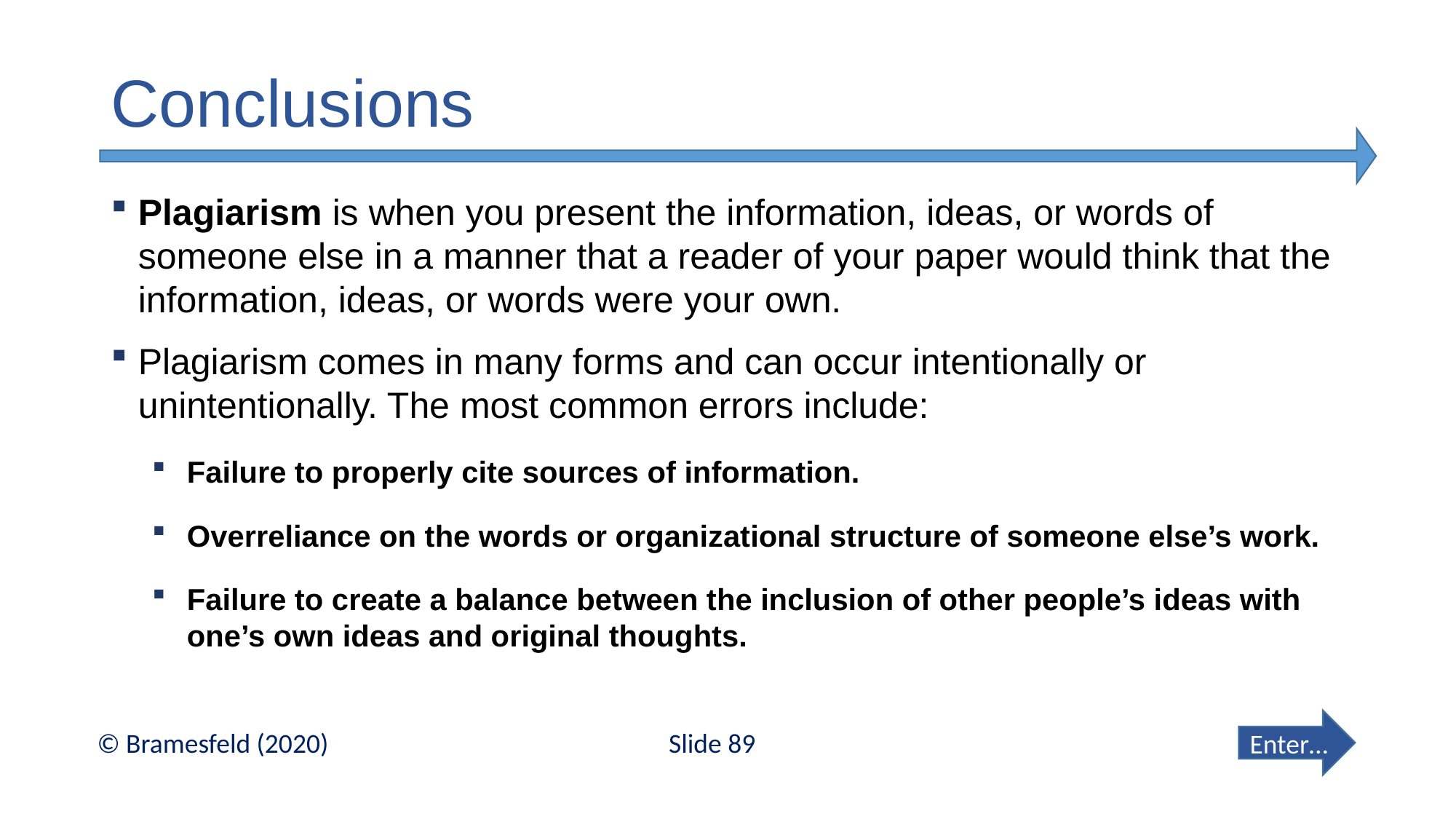

# Conclusions
Plagiarism is when you present the information, ideas, or words of someone else in a manner that a reader of your paper would think that the information, ideas, or words were your own.
Plagiarism comes in many forms and can occur intentionally or unintentionally. The most common errors include:
Failure to properly cite sources of information.
Overreliance on the words or organizational structure of someone else’s work.
Failure to create a balance between the inclusion of other people’s ideas with one’s own ideas and original thoughts.